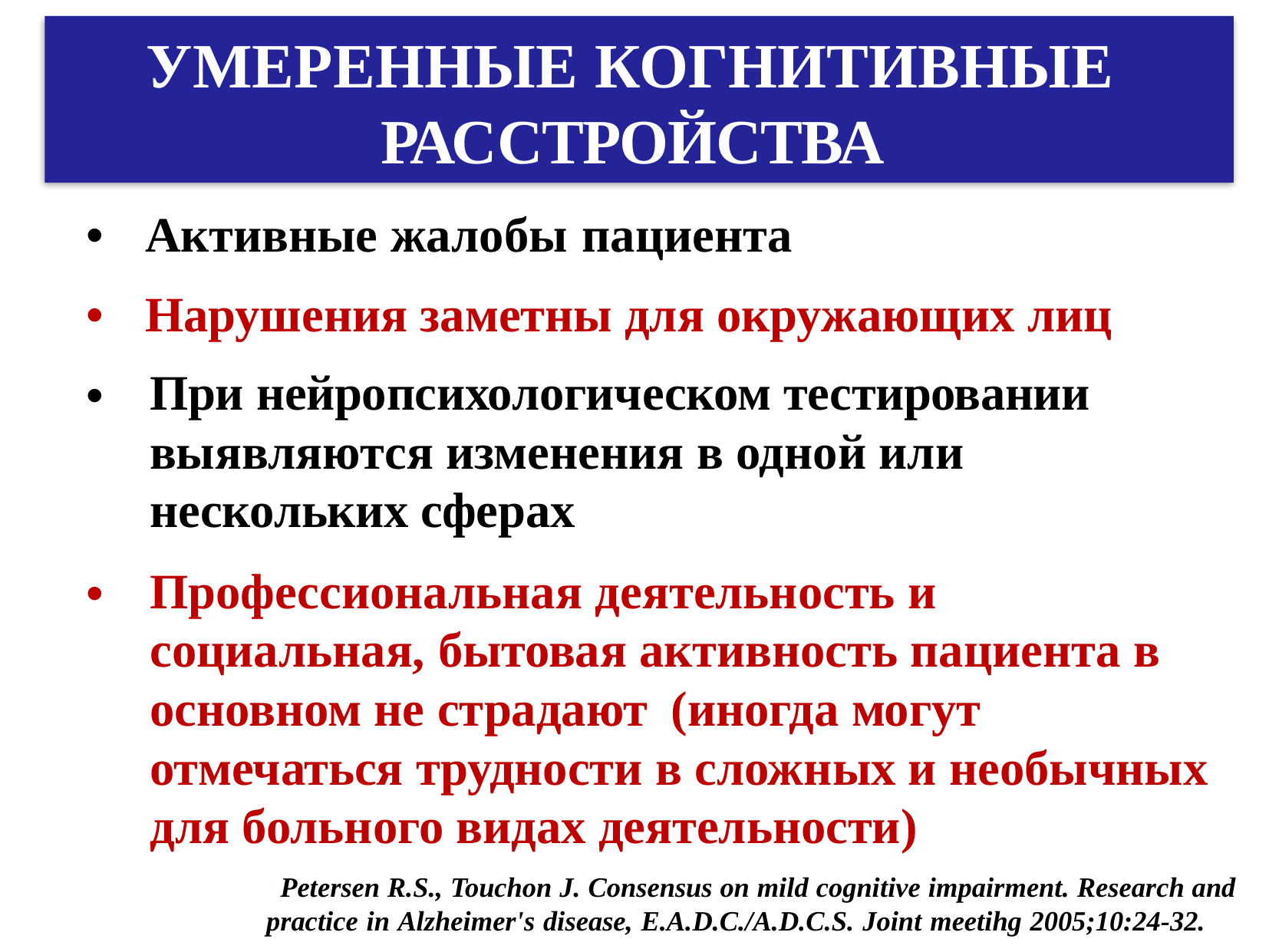

УМЕРЕННЫЕ КОГНИТИВНЫЕ
РАССТРОЙСТВА
•   Активные жалобы пациента
•   Нарушения заметны для окружающих лиц
•
При нейропсихологическом тестировании выявляются изменения в одной или нескольких сферах
•
Профессиональная деятельность и
социальная, бытовая активность пациента в основном не страдают  (иногда могут отмечаться трудности в сложных и необычных для больного видах деятельности)

*Petersen R.S., Touchon J. Consensus on mild cognitive impairment. Research and practice in Alzheimer's disease, E.A.D.C./A.D.C.S. Joint meetihg 2005;10:24-32.